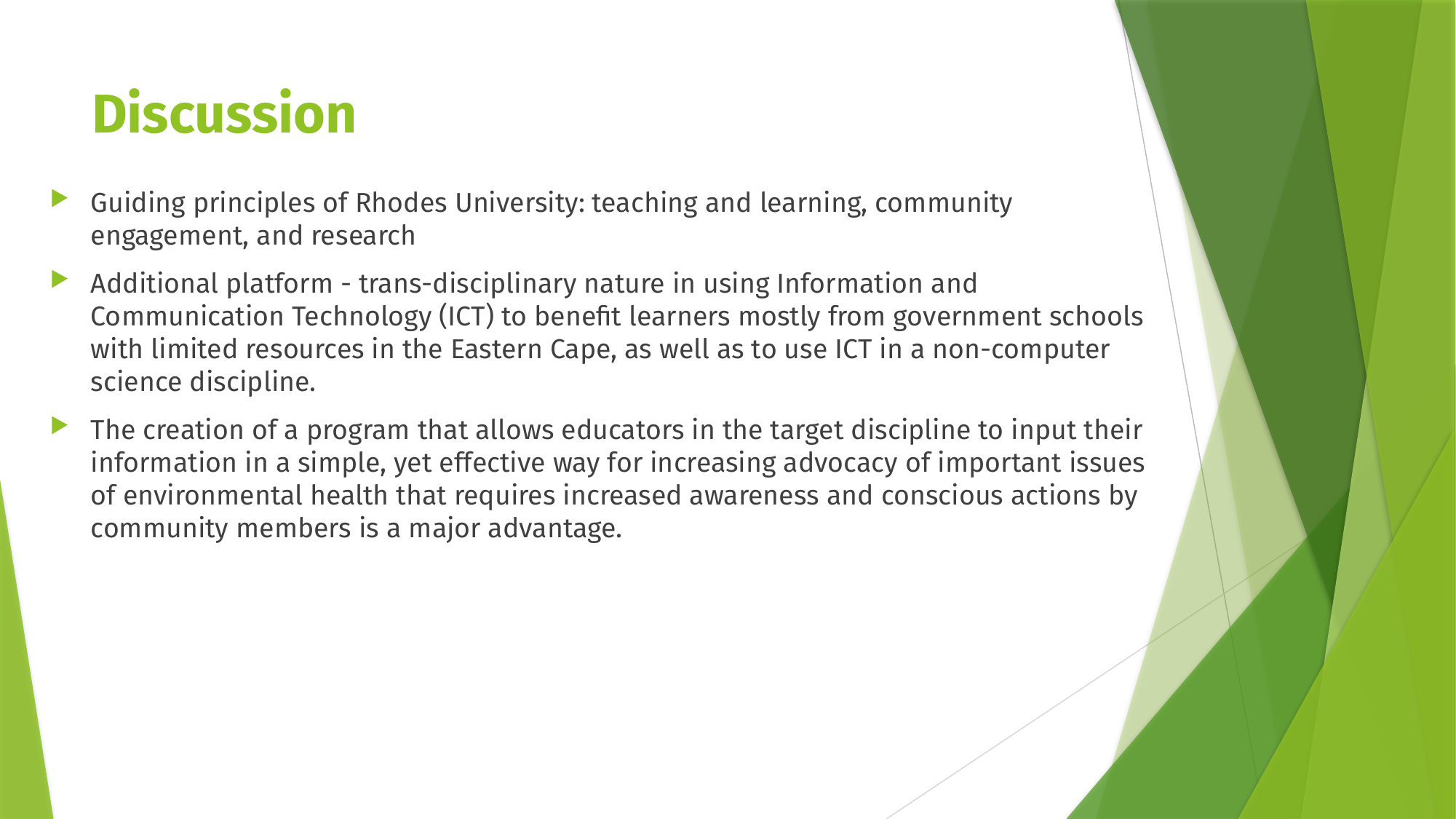

# Discussion
Guiding principles of Rhodes University: teaching and learning, community engagement, and research
Additional platform - trans-disciplinary nature in using Information and Communication Technology (ICT) to benefit learners mostly from government schools with limited resources in the Eastern Cape, as well as to use ICT in a non-computer science discipline.
The creation of a program that allows educators in the target discipline to input their information in a simple, yet effective way for increasing advocacy of important issues of environmental health that requires increased awareness and conscious actions by community members is a major advantage.